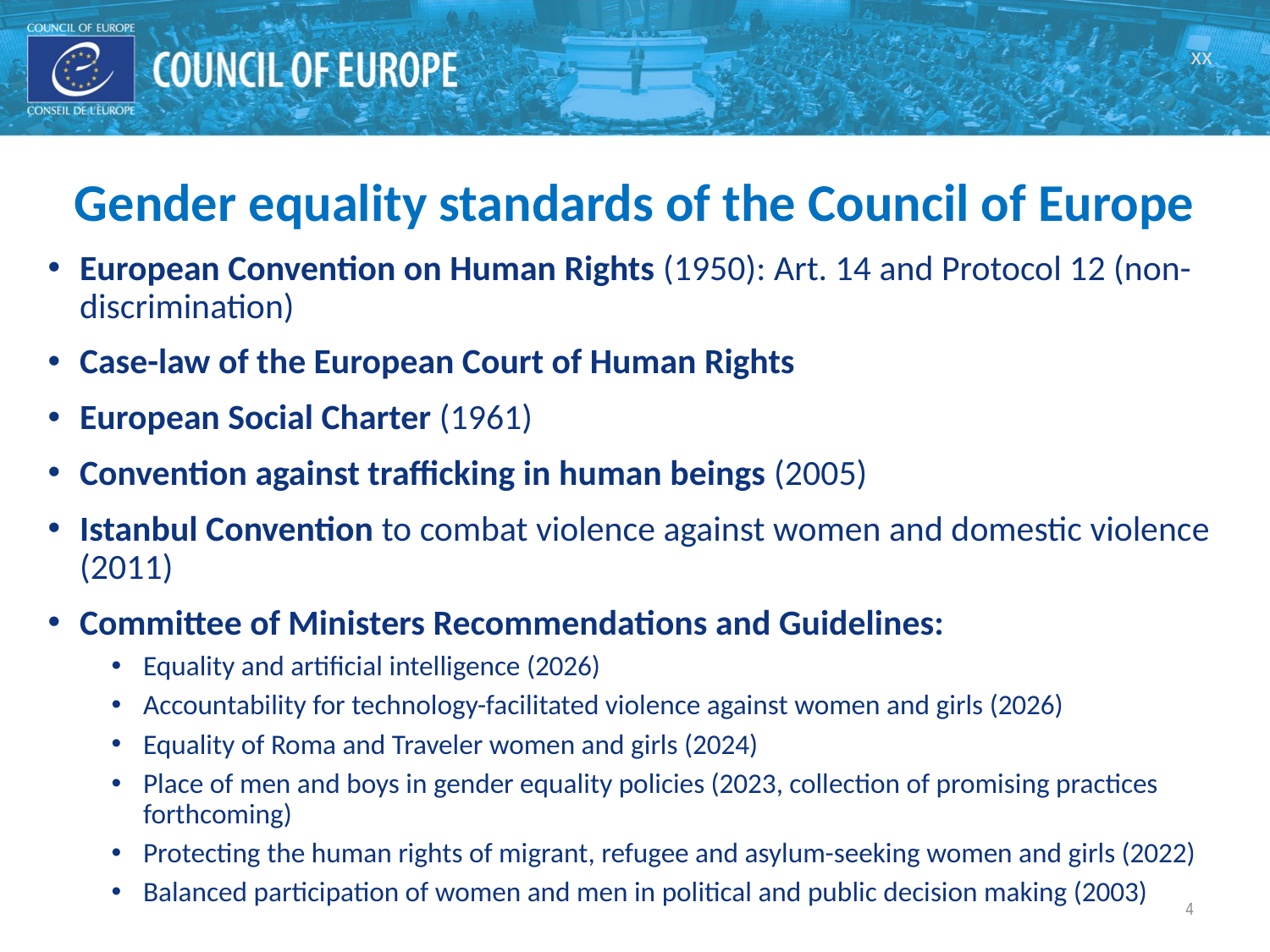

xx

Gender equality standards of the Council of Europe
European Convention on Human Rights (1950): Art. 14 and Protocol 12 (non-discrimination)
Case-law of the European Court of Human Rights
European Social Charter (1961)
Convention against trafficking in human beings (2005)
Istanbul Convention to combat violence against women and domestic violence (2011)
Committee of Ministers Recommendations and Guidelines:
Equality and artificial intelligence (2026)
Accountability for technology-facilitated violence against women and girls (2026)
Equality of Roma and Traveler women and girls (2024)
Place of men and boys in gender equality policies (2023, collection of promising practices forthcoming)
Protecting the human rights of migrant, refugee and asylum-seeking women and girls (2022)
Balanced participation of women and men in political and public decision making (2003)

4